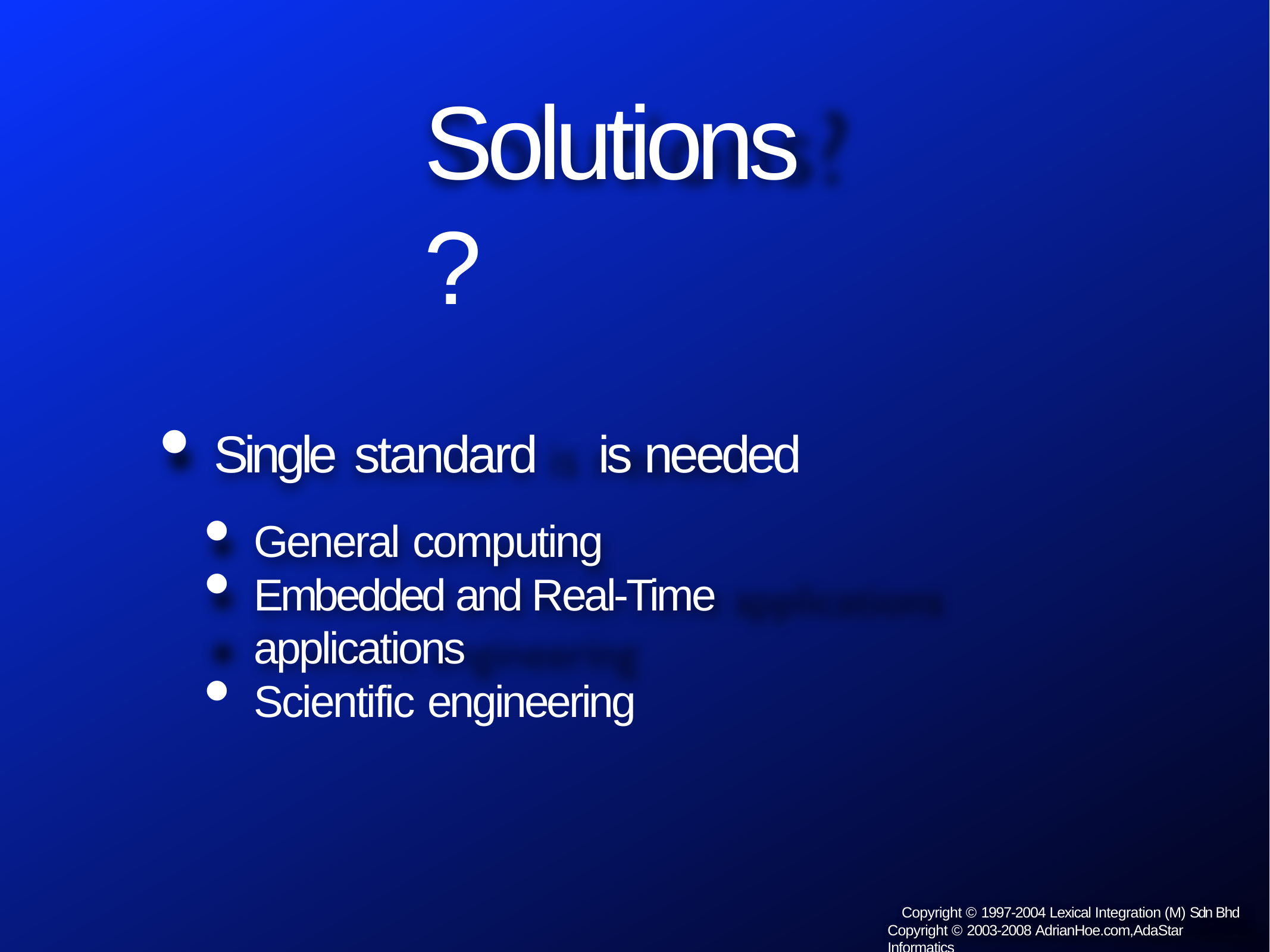

# Solutions?

Single standard	is	needed
General computing
Embedded and Real-Time applications
Scientific engineering

Copyright © 1997-2004 Lexical Integration (M) Sdn Bhd  Copyright © 2003-2008 AdrianHoe.com,AdaStar Informatics